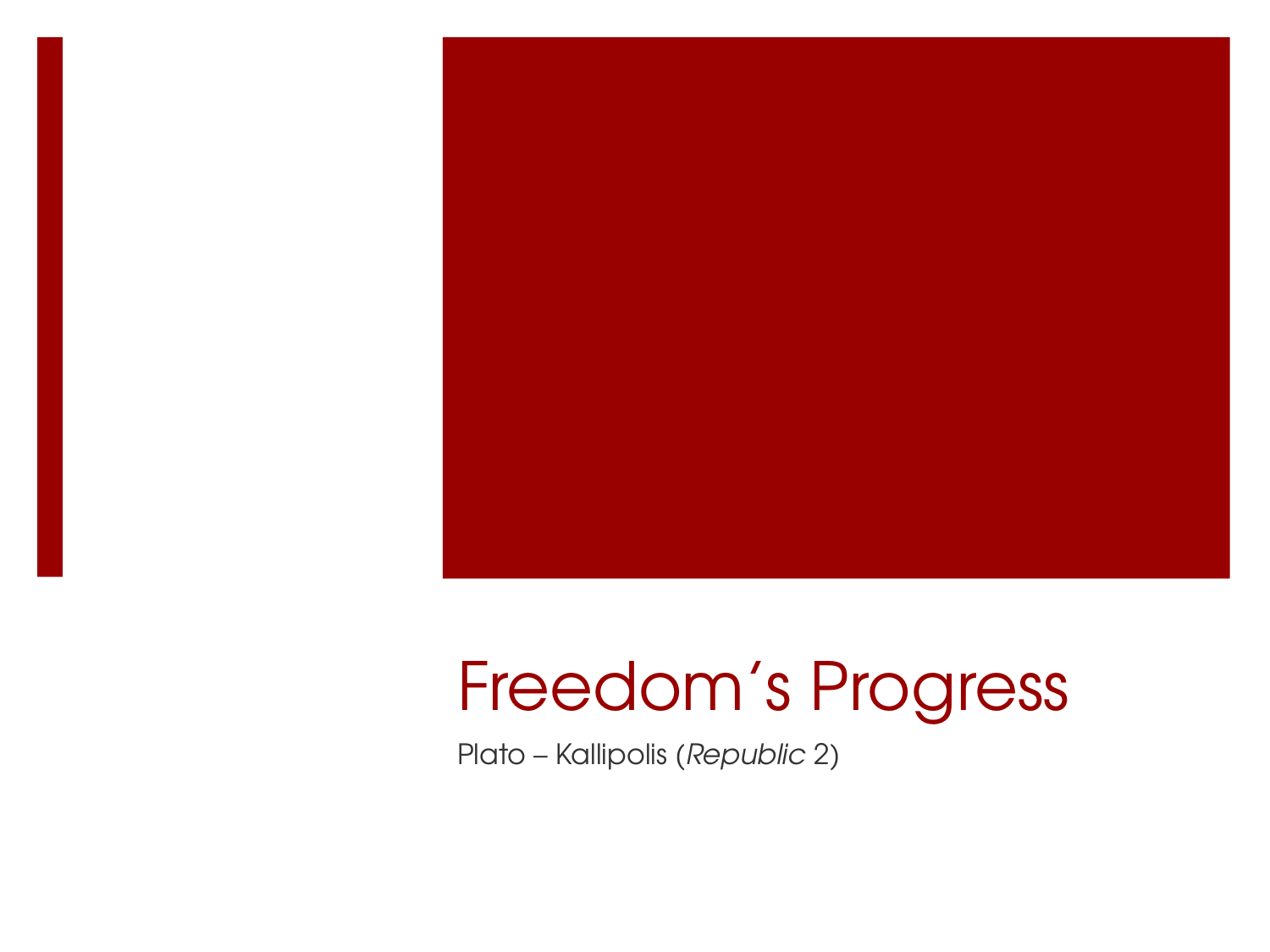

# Freedom’s Progress
Plato – Kallipolis (Republic 2)